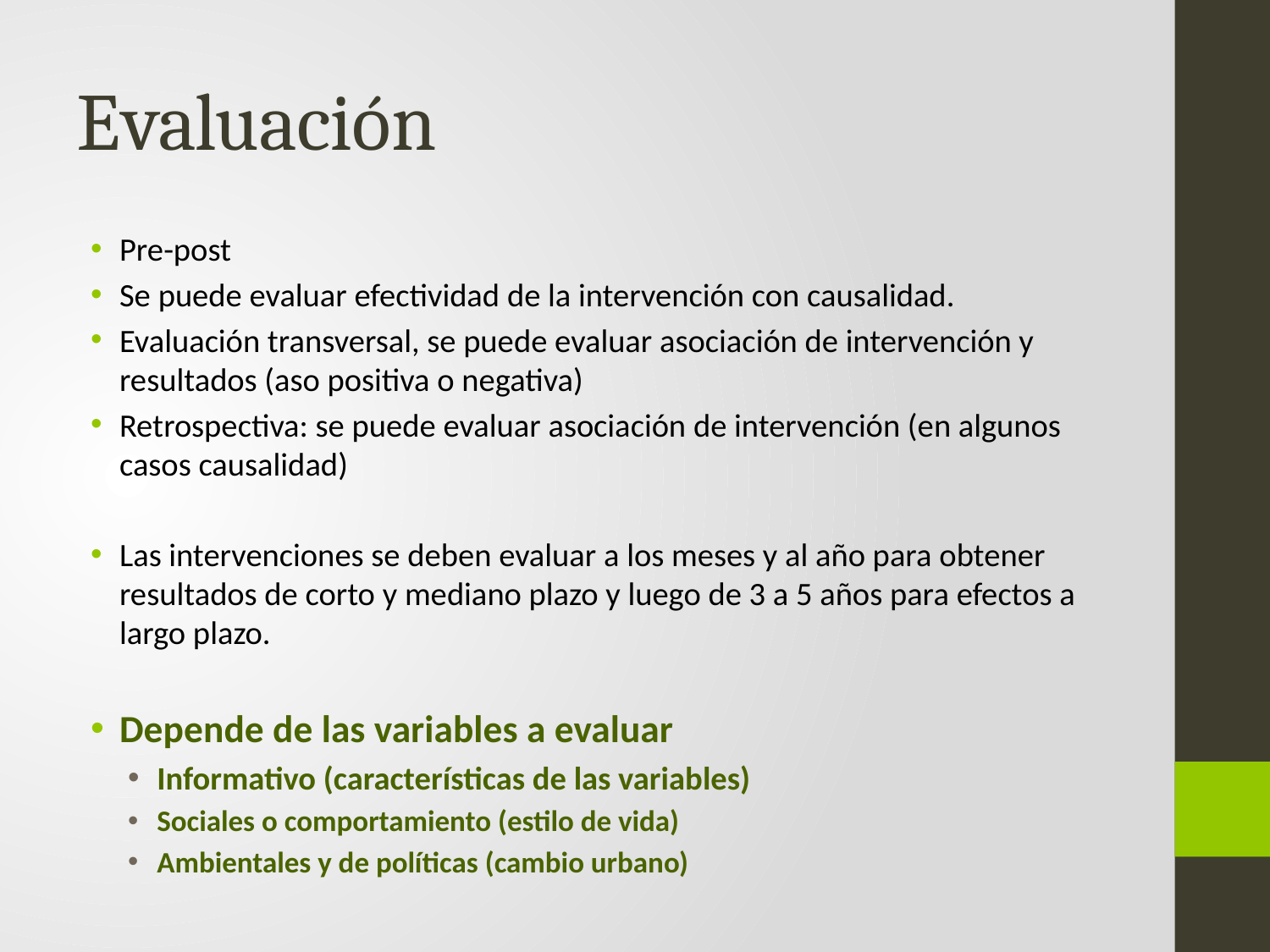

# Evaluación
Pre-post
Se puede evaluar efectividad de la intervención con causalidad.
Evaluación transversal, se puede evaluar asociación de intervención y resultados (aso positiva o negativa)
Retrospectiva: se puede evaluar asociación de intervención (en algunos casos causalidad)

Las intervenciones se deben evaluar a los meses y al año para obtener resultados de corto y mediano plazo y luego de 3 a 5 años para efectos a largo plazo.

Depende de las variables a evaluar
Informativo (características de las variables)
Sociales o comportamiento (estilo de vida)
Ambientales y de políticas (cambio urbano)